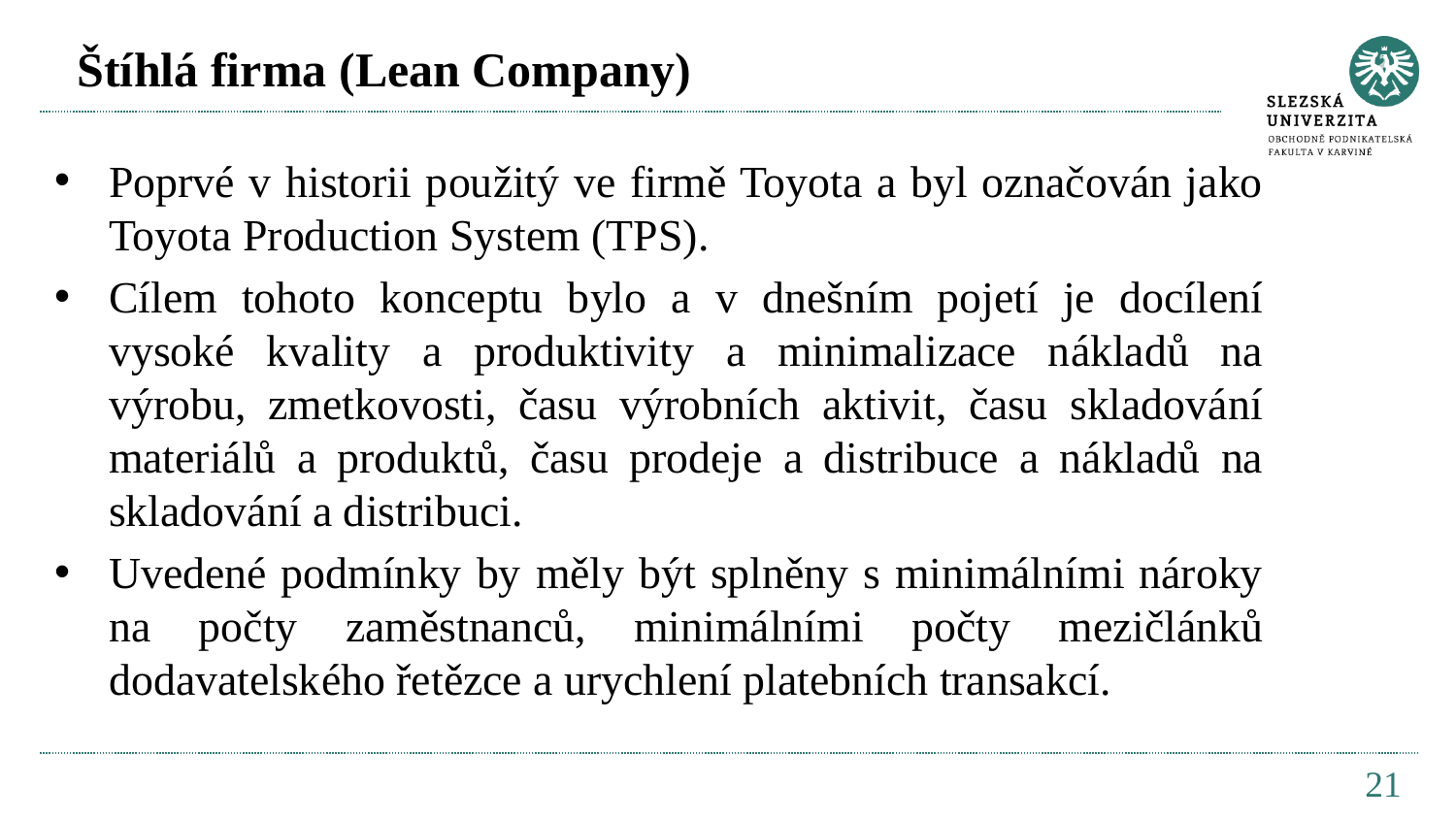

# Štíhlá firma (Lean Company)
Poprvé v historii použitý ve firmě Toyota a byl označován jako Toyota Production System (TPS).
Cílem tohoto konceptu bylo a v dnešním pojetí je docílení vysoké kvality a produktivity a minimalizace nákladů na výrobu, zmetkovosti, času výrobních aktivit, času skladování materiálů a produktů, času prodeje a distribuce a nákladů na skladování a distribuci.
Uvedené podmínky by měly být splněny s minimálními nároky na počty zaměstnanců, minimálními počty mezičlánků dodavatelského řetězce a urychlení platebních transakcí.

21